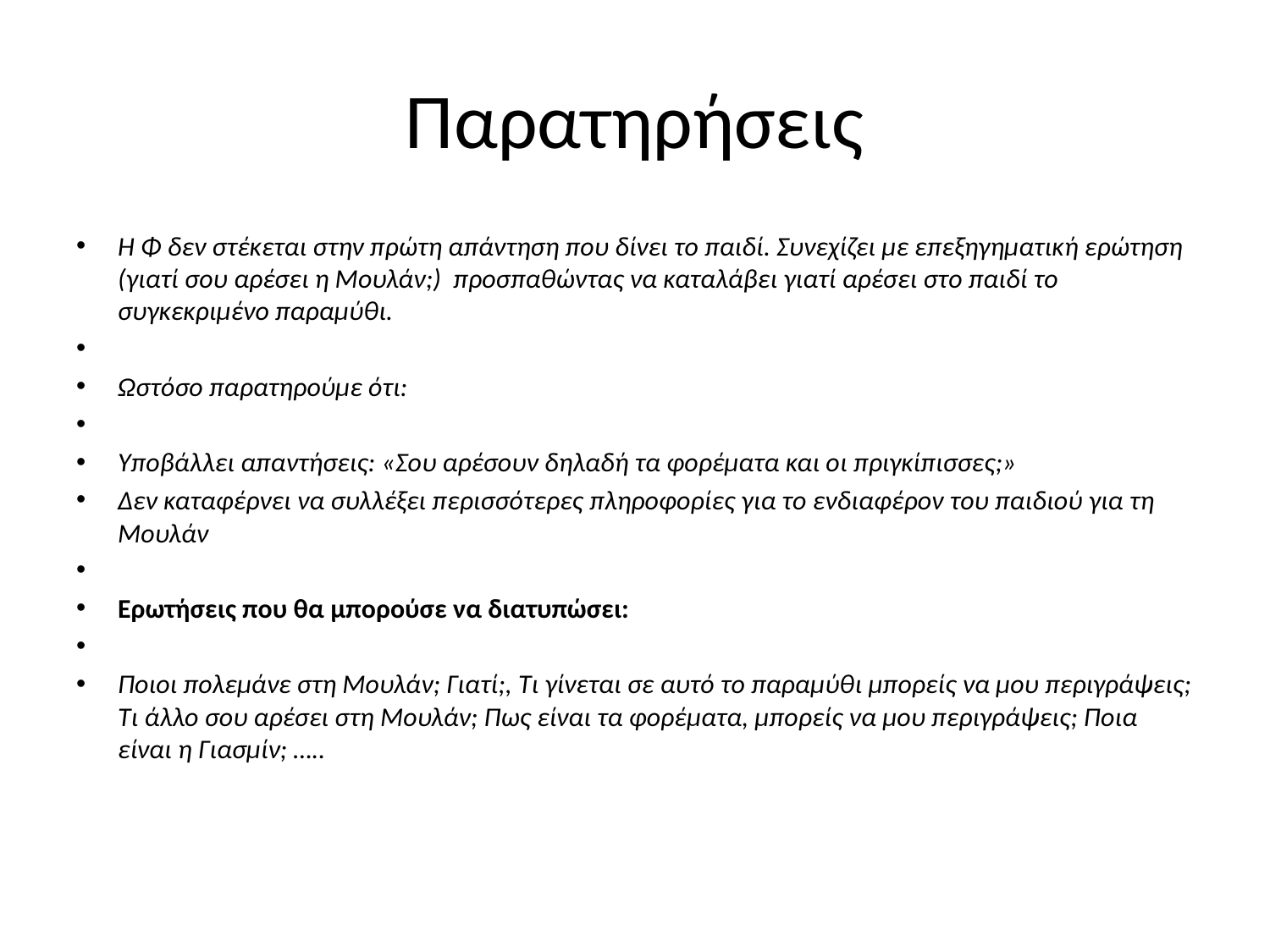

# Παρατηρήσεις
Η Φ δεν στέκεται στην πρώτη απάντηση που δίνει το παιδί. Συνεχίζει με επεξηγηματική ερώτηση (γιατί σου αρέσει η Μουλάν;)  προσπαθώντας να καταλάβει γιατί αρέσει στο παιδί το συγκεκριμένο παραμύθι.

Ωστόσο παρατηρούμε ότι:

Υποβάλλει απαντήσεις: «Σου αρέσουν δηλαδή τα φορέματα και οι πριγκίπισσες;»
Δεν καταφέρνει να συλλέξει περισσότερες πληροφορίες για το ενδιαφέρον του παιδιού για τη Μουλάν

Ερωτήσεις που θα μπορούσε να διατυπώσει:

Ποιοι πολεμάνε στη Μουλάν; Γιατί;, Τι γίνεται σε αυτό το παραμύθι μπορείς να μου περιγράψεις; Τι άλλο σου αρέσει στη Μουλάν; Πως είναι τα φορέματα, μπορείς να μου περιγράψεις; Ποια είναι η Γιασμίν; …..